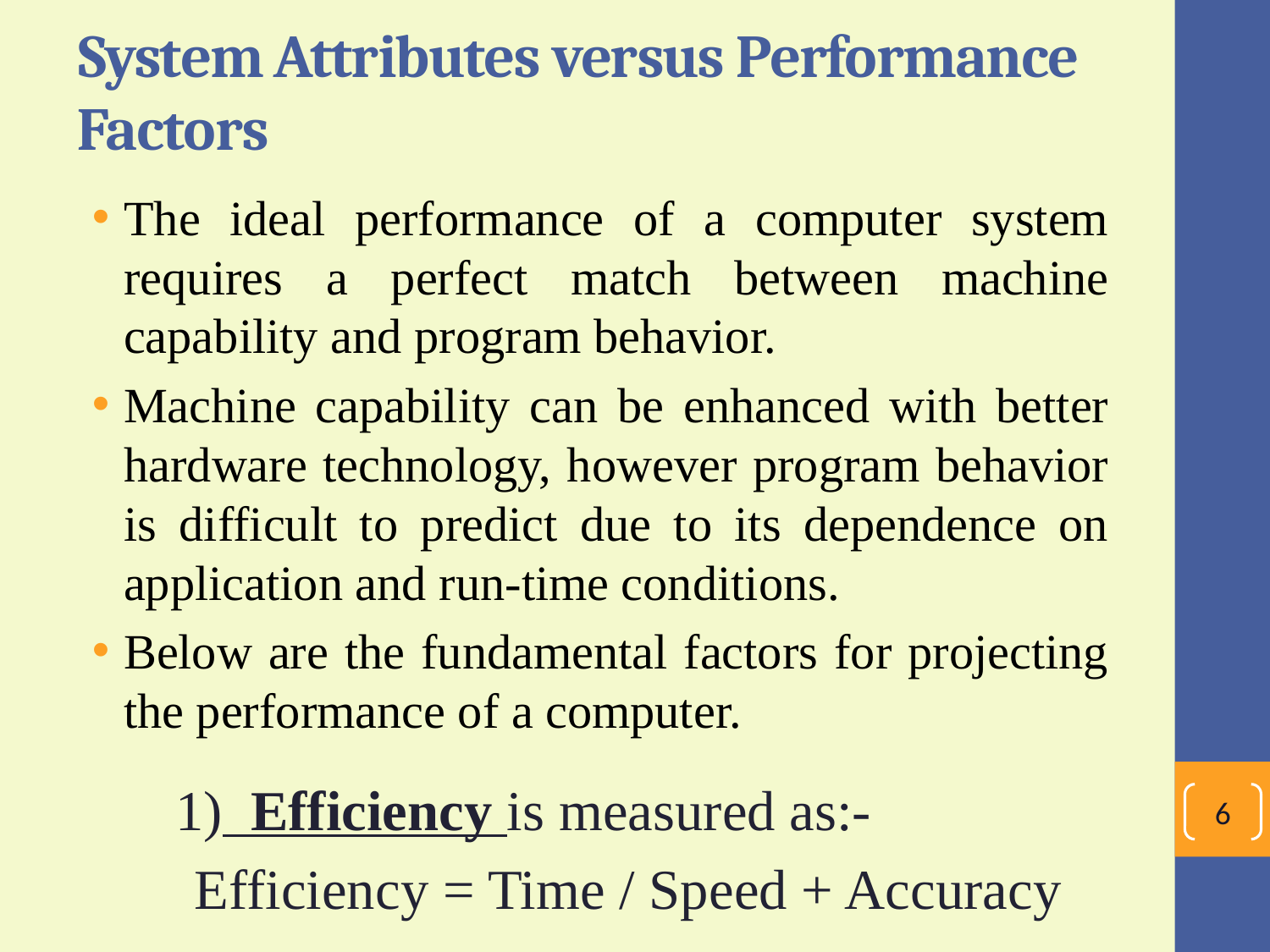

# System Attributes versus Performance Factors
The ideal performance of a computer system requires a perfect match between machine capability and program behavior.
Machine capability can be enhanced with better hardware technology, however program behavior is difficult to predict due to its dependence on application and run-time conditions.
Below are the fundamental factors for projecting the performance of a computer.

1)  Efficiency is measured as:-
Efficiency = Time / Speed + Accuracy
6